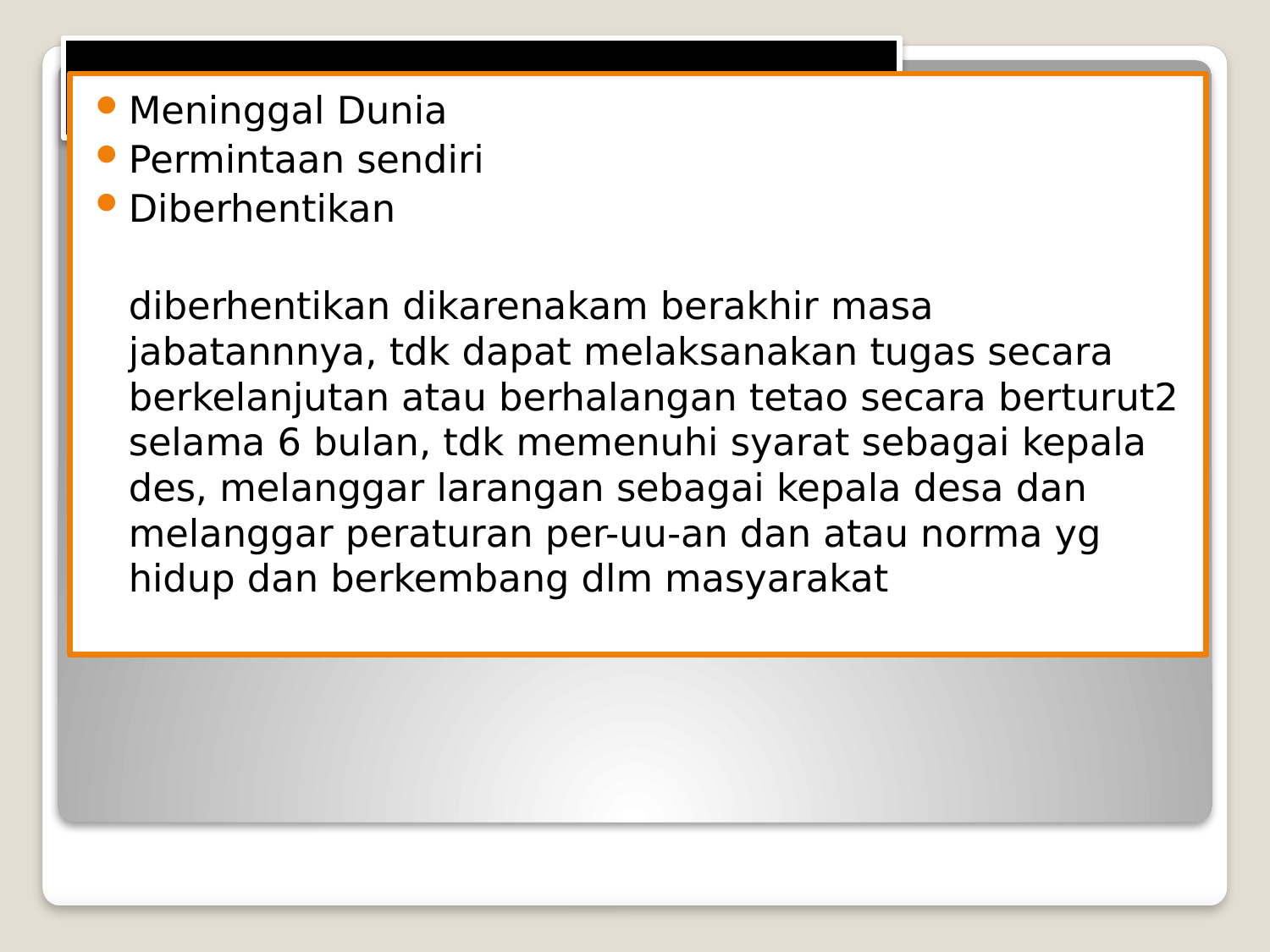

# Kepala desa berhenti apabila
Meninggal Dunia
Permintaan sendiri
Diberhentikan

	diberhentikan dikarenakam berakhir masa jabatannnya, tdk dapat melaksanakan tugas secara berkelanjutan atau berhalangan tetao secara berturut2 selama 6 bulan, tdk memenuhi syarat sebagai kepala des, melanggar larangan sebagai kepala desa dan melanggar peraturan per-uu-an dan atau norma yg hidup dan berkembang dlm masyarakat